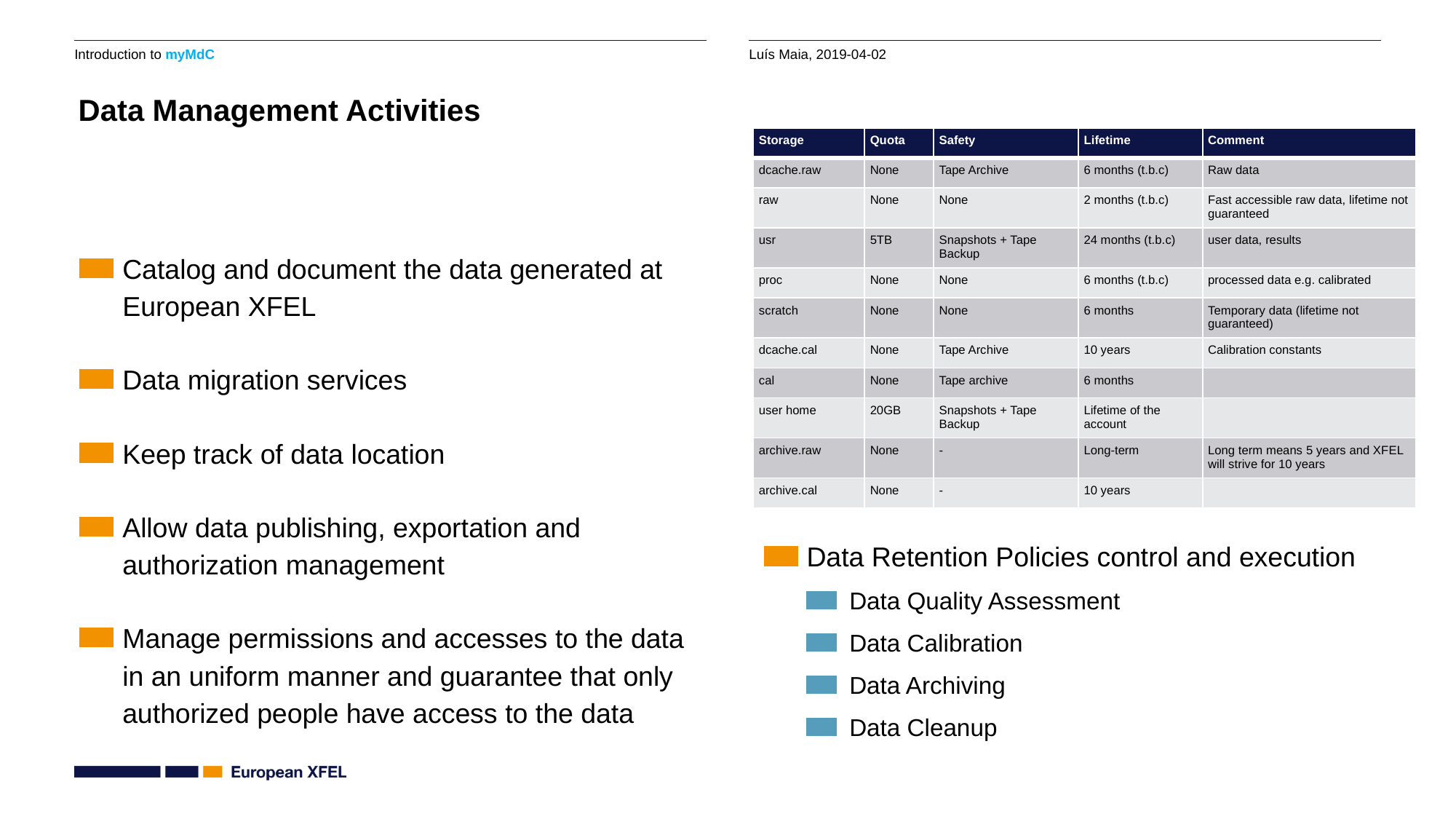

3
Data Management Activities
| Storage | Quota | Safety | Lifetime | Comment |
| --- | --- | --- | --- | --- |
| dcache.raw | None | Tape Archive | 6 months (t.b.c) | Raw data |
| raw | None | None | 2 months (t.b.c) | Fast accessible raw data, lifetime not guaranteed |
| usr | 5TB | Snapshots + Tape Backup | 24 months (t.b.c) | user data, results |
| proc | None | None | 6 months (t.b.c) | processed data e.g. calibrated |
| scratch | None | None | 6 months | Temporary data (lifetime not guaranteed) |
| dcache.cal | None | Tape Archive | 10 years | Calibration constants |
| cal | None | Tape archive | 6 months |  |
| user home | 20GB | Snapshots + Tape Backup | Lifetime of the account |  |
| archive.raw | None | - | Long-term | Long term means 5 years and XFEL will strive for 10 years |
| archive.cal | None | - | 10 years |  |
Catalog and document the data generated at European XFEL
Data migration services
Keep track of data location
Allow data publishing, exportation and authorization management
Manage permissions and accesses to the data in an uniform manner and guarantee that only authorized people have access to the data
Data Retention Policies control and execution
Data Quality Assessment
Data Calibration
Data Archiving
Data Cleanup